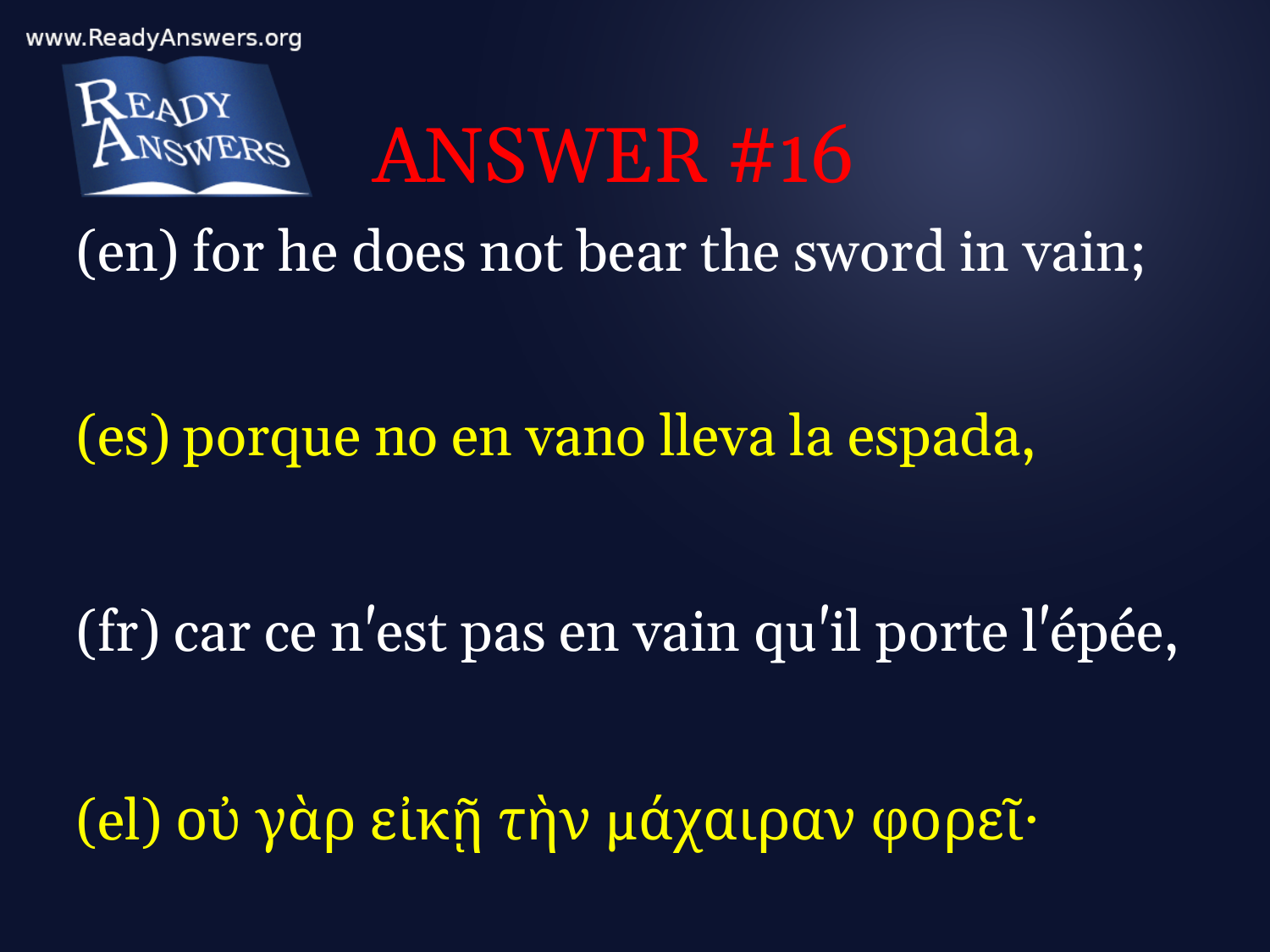

# ANSWER #16
(en) for he does not bear the sword in vain;
(es) porque no en vano lleva la espada,
(fr) car ce n'est pas en vain qu'il porte l'épée,
(el) οὐ γὰρ εἰκῇ τὴν μάχαιραν φορεῖ·